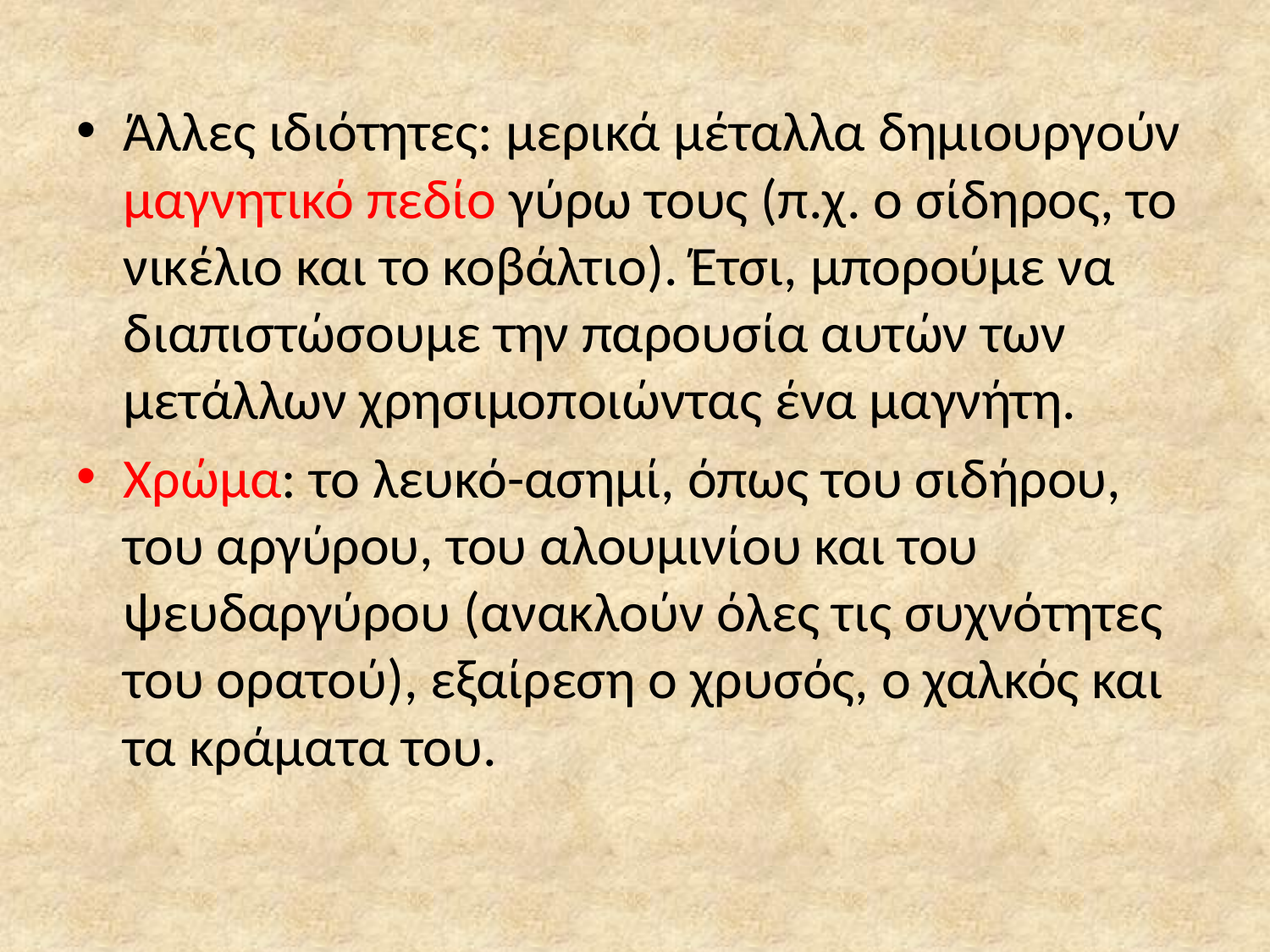

Άλλες ιδιότητες: μερικά μέταλλα δημιουργούν μαγνητικό πεδίο γύρω τους (π.χ. ο σίδηρος, το νικέλιο και το κοβάλτιο). Έτσι, μπορούμε να διαπιστώσουμε την παρουσία αυτών των μετάλλων χρησιμοποιώντας ένα μαγνήτη.
Χρώμα: το λευκό-ασημί, όπως του σιδήρου, του αργύρου, του αλουμινίου και του ψευδαργύρου (ανακλούν όλες τις συχνότητες του ορατού), εξαίρεση ο χρυσός, ο χαλκός και τα κράματα του.